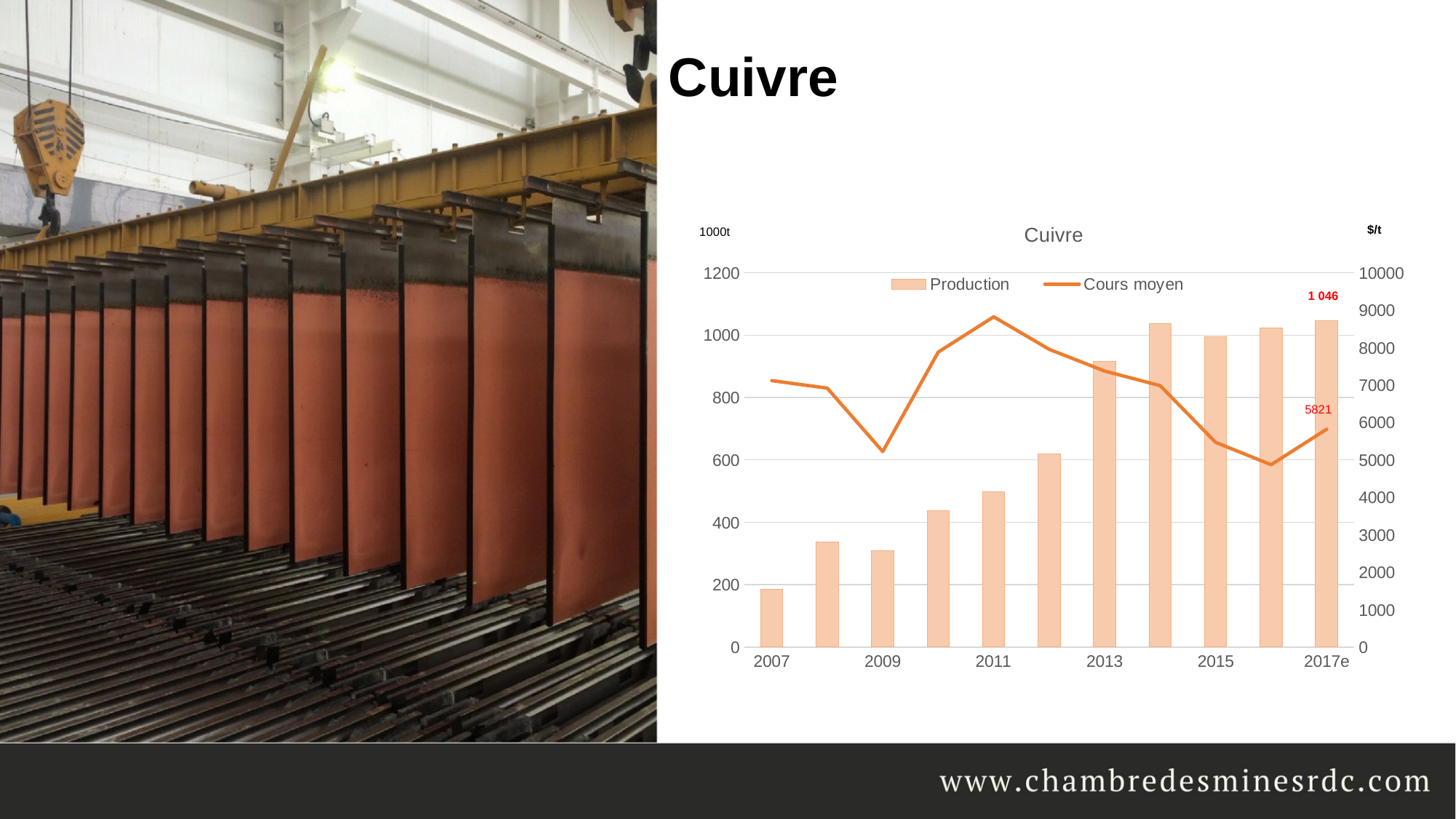

# Cuivre

### Chart: Cuivre

| Category | Production | Cours moyen |
|---|---|---|
| 2007 | 185.0 | 7119.0 |
|  | 337.0 | 6918.0 |
| 2009 | 310.0 | 5224.0 |
|  | 438.0 | 7881.0 |
| 2011 | 499.0 | 8823.0 |
|  | 620.0 | 7953.0 |
| 2013 | 915.0 | 7373.0 |
|  | 1037.0 | 6984.0 |
| 2015 | 996.0 | 5469.0 |
|  | 1022.0 | 4871.0 |
| 2017e | 1046.0 | 5821.0 |
$/t
1 046
5821